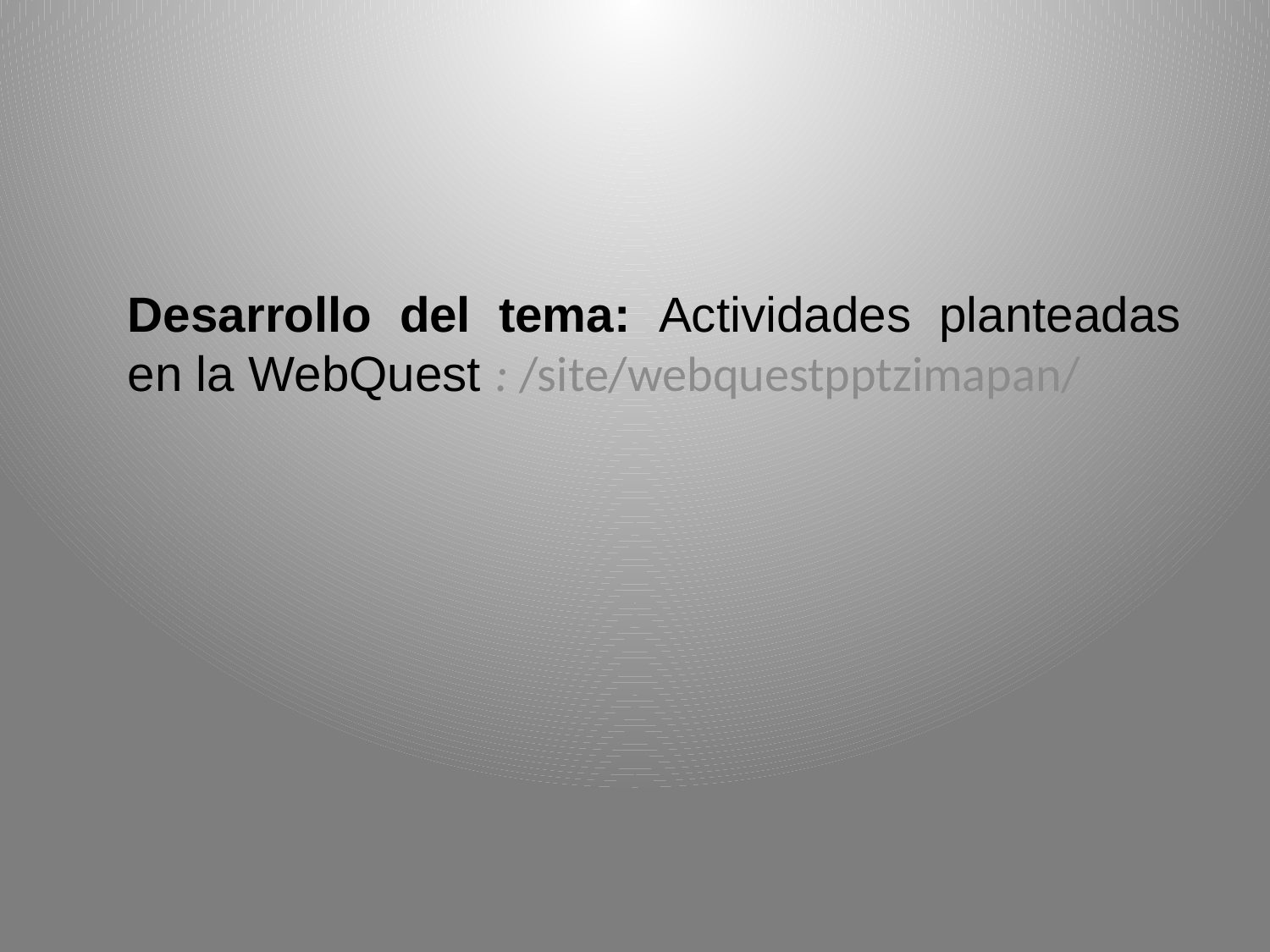

Desarrollo del tema: Actividades planteadas en la WebQuest : /site/webquestpptzimapan/